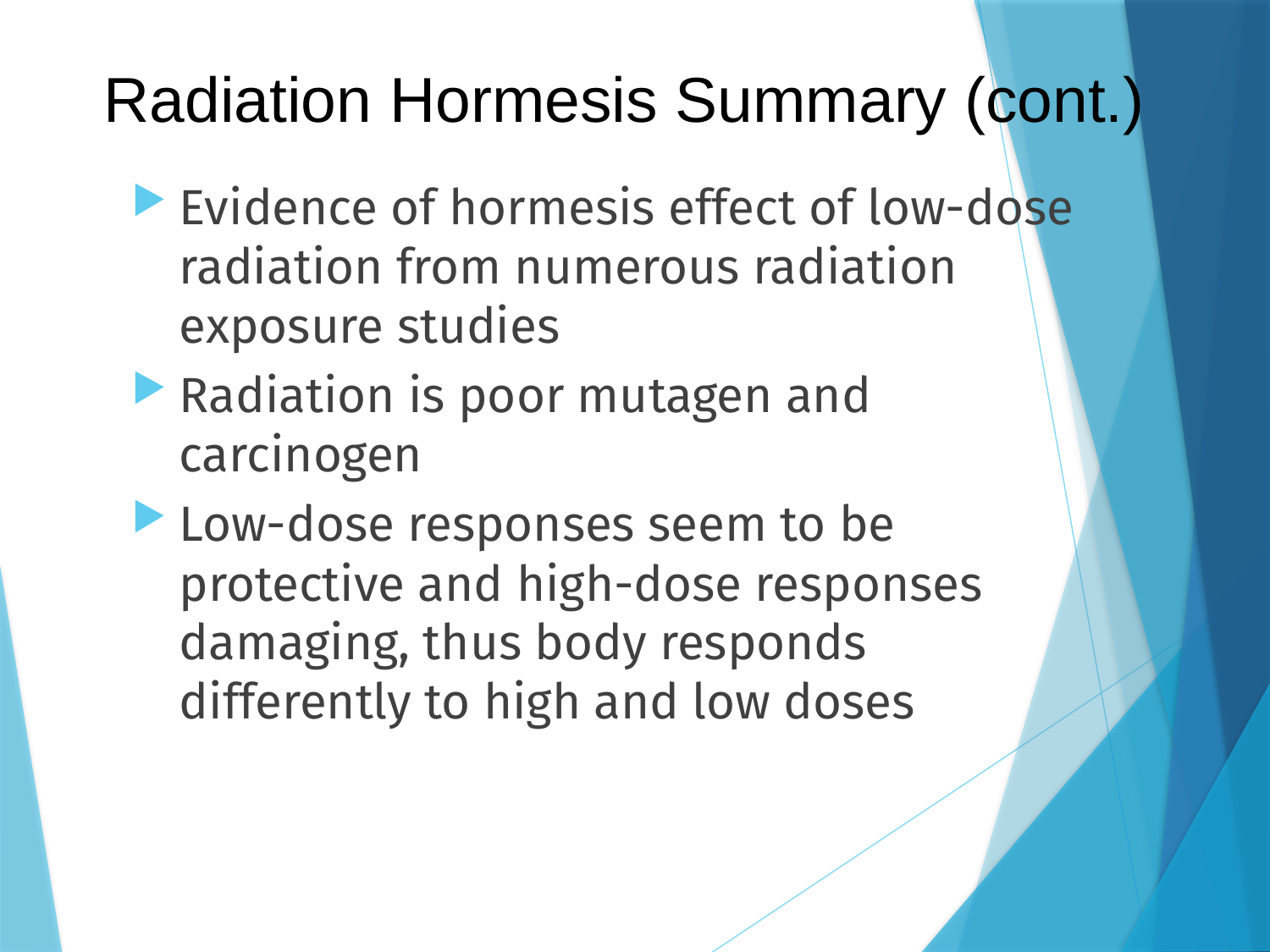

# Radiation Hormesis Summary (cont.)
Evidence of hormesis effect of low-dose radiation from numerous radiation exposure studies
Radiation is poor mutagen and carcinogen
Low-dose responses seem to be protective and high-dose responses damaging, thus body responds differently to high and low doses